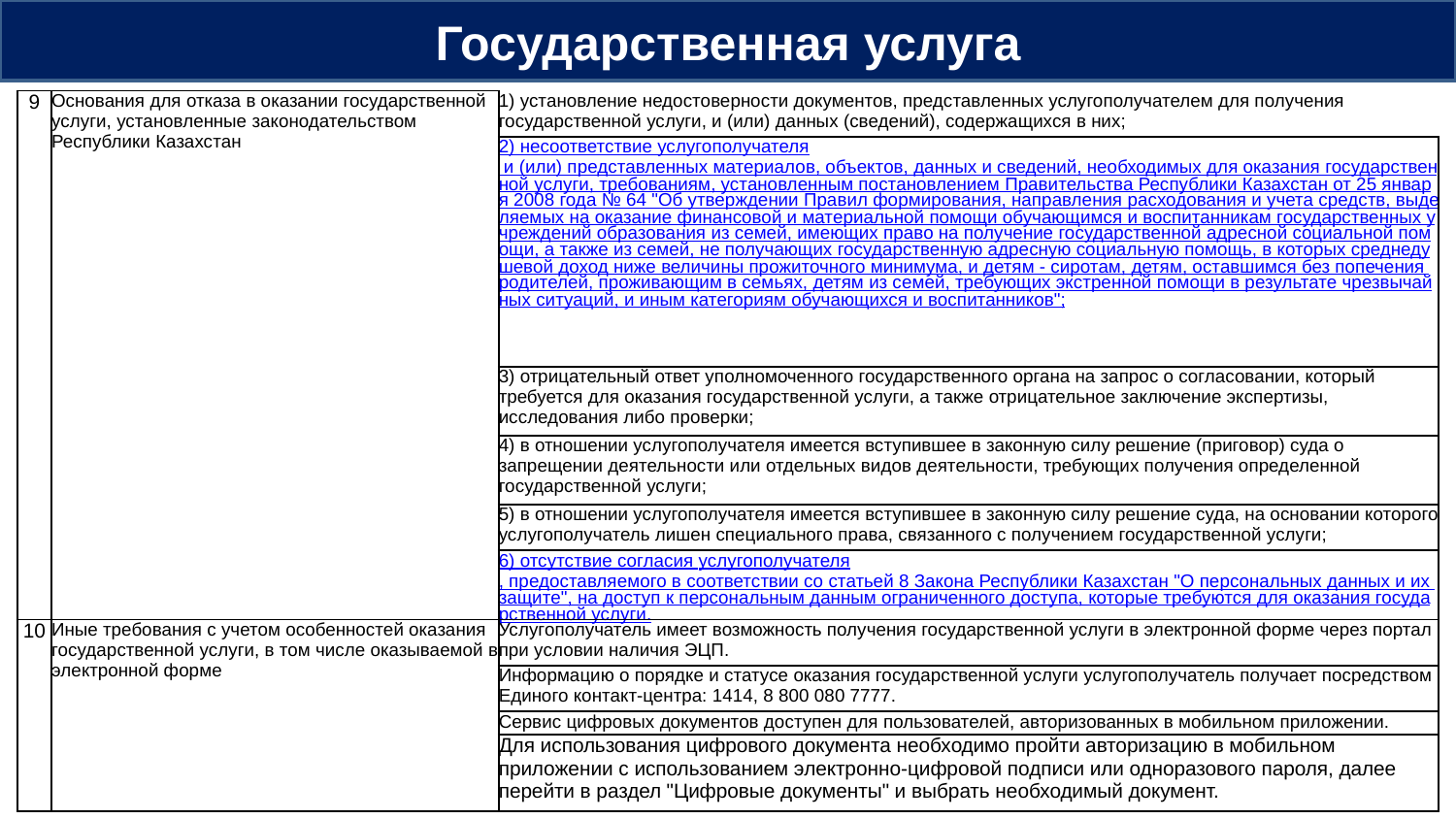

Государственная услуга
| 9 | Основания для отказа в оказании государственной услуги, установленные законодательством Республики Казахстан | 1) установление недостоверности документов, представленных услугополучателем для получения государственной услуги, и (или) данных (сведений), содержащихся в них; |
| --- | --- | --- |
|  |  | 2) несоответствие услугополучателя и (или) представленных материалов, объектов, данных и сведений, необходимых для оказания государственной услуги, требованиям, установленным постановлением Правительства Республики Казахстан от 25 января 2008 года № 64 "Об утверждении Правил формирования, направления расходования и учета средств, выделяемых на оказание финансовой и материальной помощи обучающимся и воспитанникам государственных учреждений образования из семей, имеющих право на получение государственной адресной социальной помощи, а также из семей, не получающих государственную адресную социальную помощь, в которых среднедушевой доход ниже величины прожиточного минимума, и детям - сиротам, детям, оставшимся без попечения родителей, проживающим в семьях, детям из семей, требующих экстренной помощи в результате чрезвычайных ситуаций, и иным категориям обучающихся и воспитанников"; |
|  |  | 3) отрицательный ответ уполномоченного государственного органа на запрос о согласовании, который требуется для оказания государственной услуги, а также отрицательное заключение экспертизы, исследования либо проверки; |
|  |  | 4) в отношении услугополучателя имеется вступившее в законную силу решение (приговор) суда о запрещении деятельности или отдельных видов деятельности, требующих получения определенной государственной услуги; |
|  |  | 5) в отношении услугополучателя имеется вступившее в законную силу решение суда, на основании которого услугополучатель лишен специального права, связанного с получением государственной услуги; |
|  |  | 6) отсутствие согласия услугополучателя, предоставляемого в соответствии со статьей 8 Закона Республики Казахстан "О персональных данных и их защите", на доступ к персональным данным ограниченного доступа, которые требуются для оказания государственной услуги. |
| 10 | Иные требования с учетом особенностей оказания государственной услуги, в том числе оказываемой в электронной форме | Услугополучатель имеет возможность получения государственной услуги в электронной форме через портал при условии наличия ЭЦП. |
|  |  | Информацию о порядке и статусе оказания государственной услуги услугополучатель получает посредством Единого контакт-центра: 1414, 8 800 080 7777. |
|  |  | Сервис цифровых документов доступен для пользователей, авторизованных в мобильном приложении. |
|  |  | Для использования цифрового документа необходимо пройти авторизацию в мобильном приложении с использованием электронно-цифровой подписи или одноразового пароля, далее перейти в раздел "Цифровые документы" и выбрать необходимый документ. |